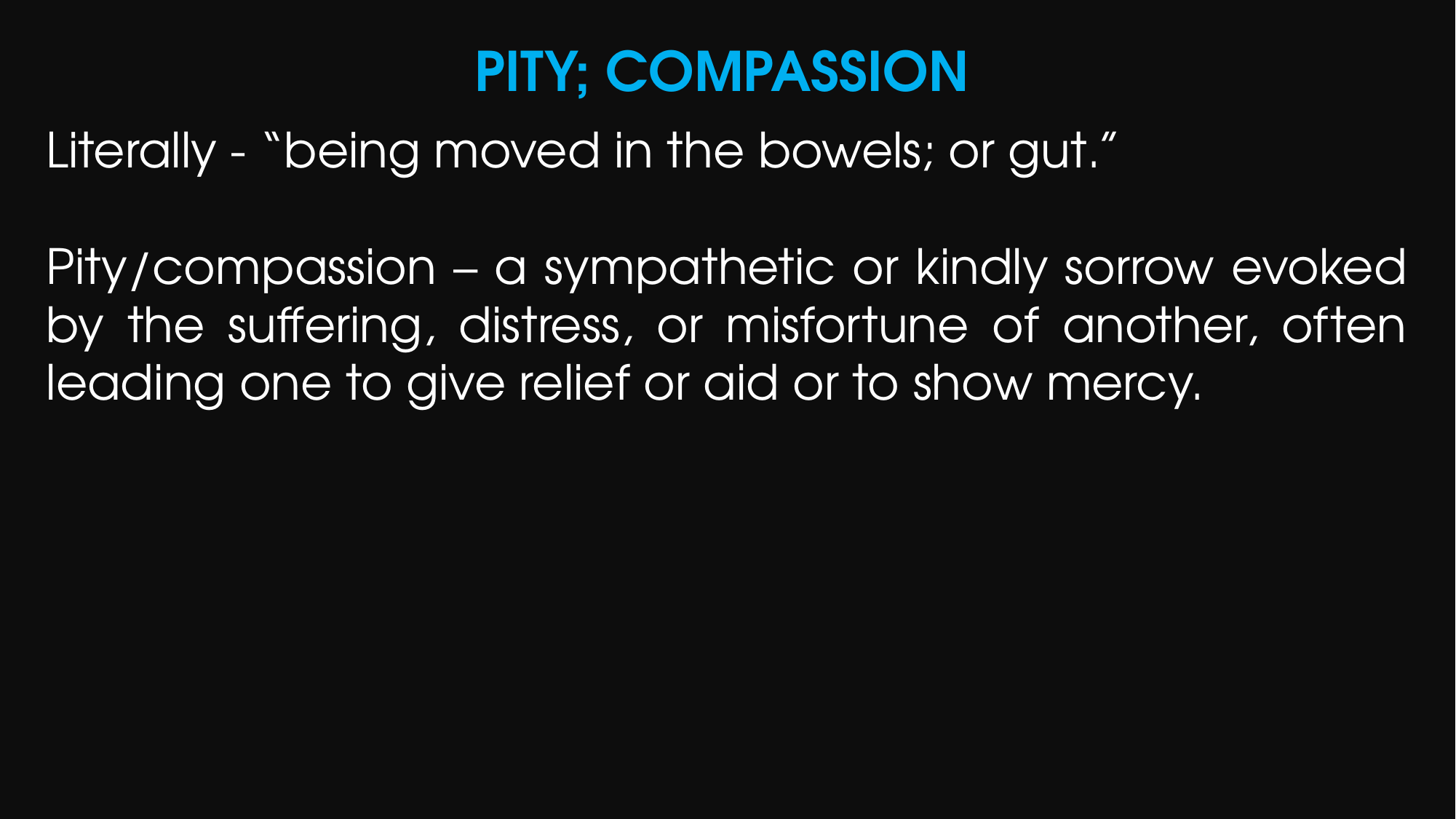

Pity; compassion

Literally - “being moved in the bowels; or gut.”

Pity/compassion – a sympathetic or kindly sorrow evoked by the suffering, distress, or misfortune of another, often leading one to give relief or aid or to show mercy.